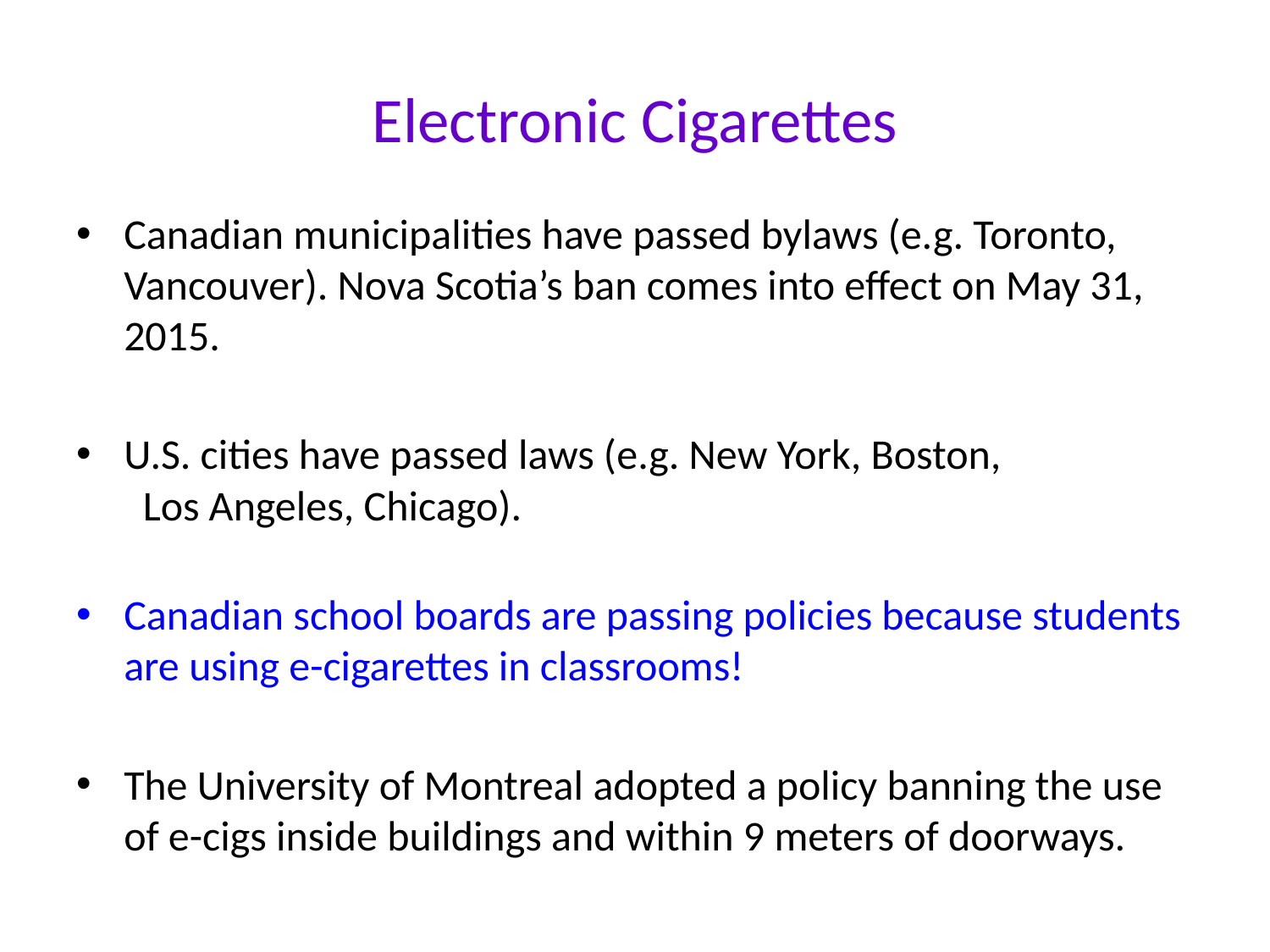

# Electronic Cigarettes
Canadian municipalities have passed bylaws (e.g. Toronto, Vancouver). Nova Scotia’s ban comes into effect on May 31, 2015.

U.S. cities have passed laws (e.g. New York, Boston,                       Los Angeles, Chicago).
Canadian school boards are passing policies because students are using e-cigarettes in classrooms!

The University of Montreal adopted a policy banning the use of e-cigs inside buildings and within 9 meters of doorways.